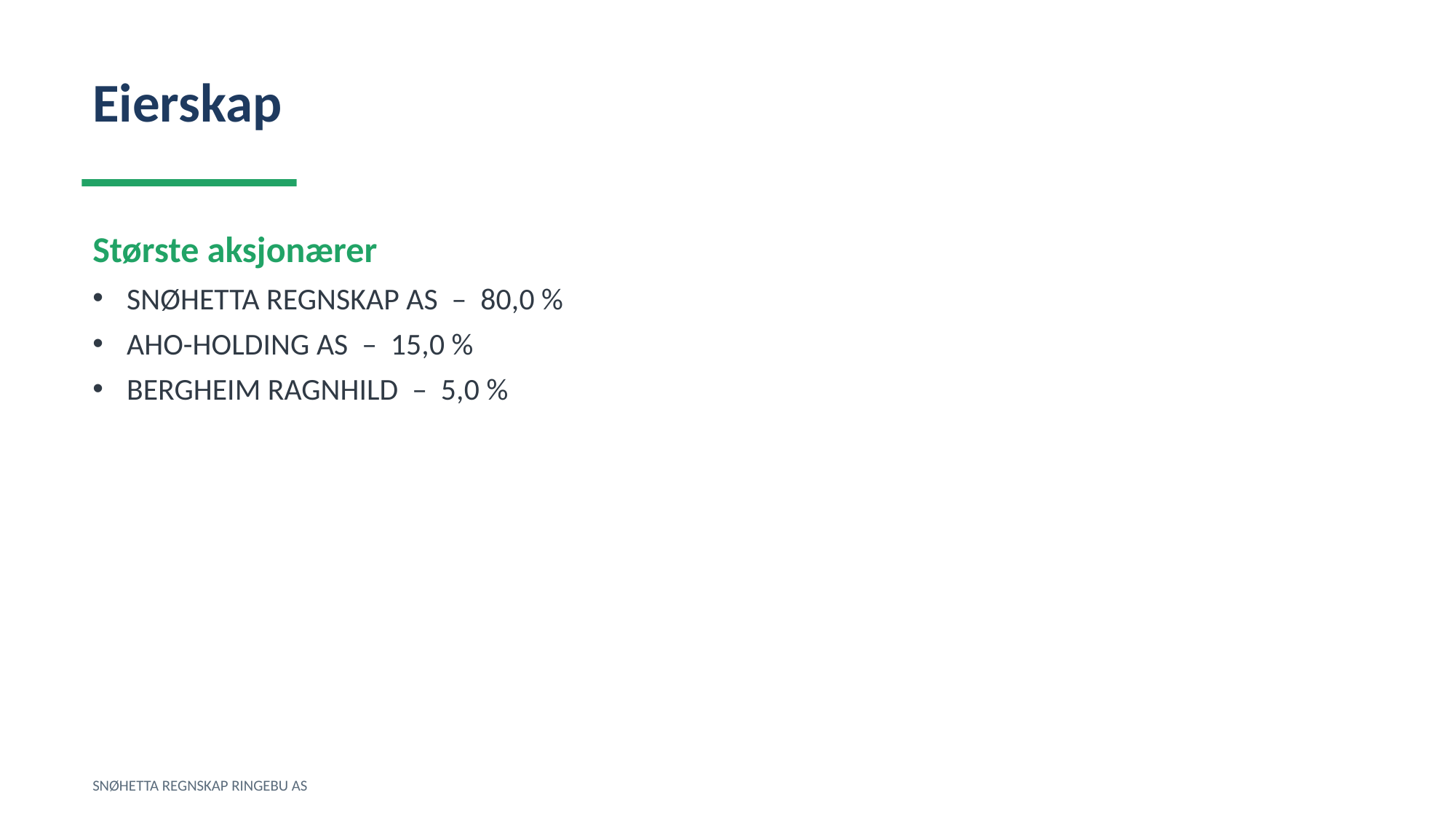

Eierskap

Største aksjonærer
SNØHETTA REGNSKAP AS  –  80,0 %
AHO-HOLDING AS  –  15,0 %
BERGHEIM RAGNHILD  –  5,0 %
SNØHETTA REGNSKAP RINGEBU AS